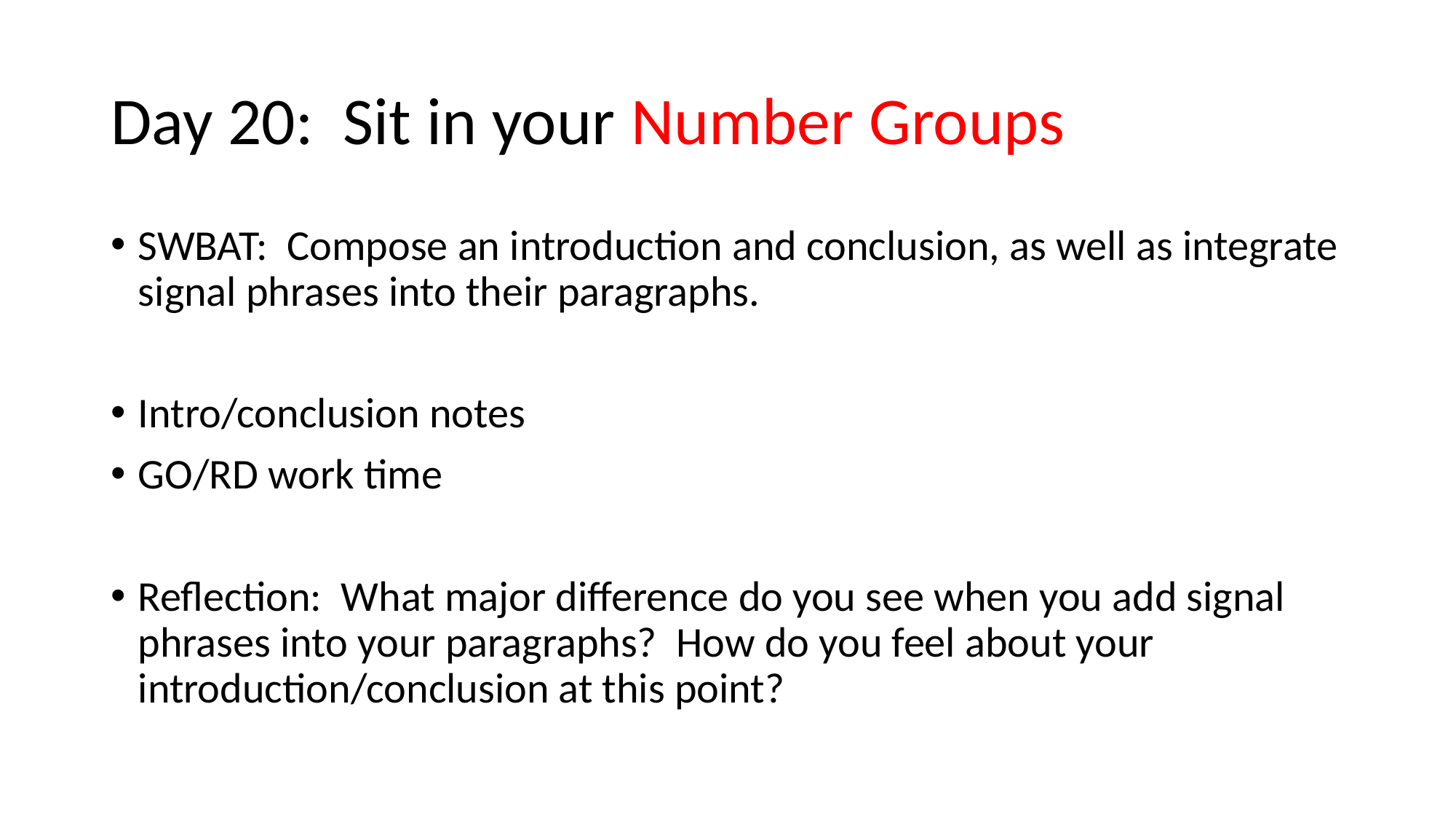

# Day 20:  Sit in your Number Groups
SWBAT:  Compose an introduction and conclusion, as well as integrate signal phrases into their paragraphs.

Intro/conclusion notes
GO/RD work time

Reflection:  What major difference do you see when you add signal phrases into your paragraphs?  How do you feel about your introduction/conclusion at this point?